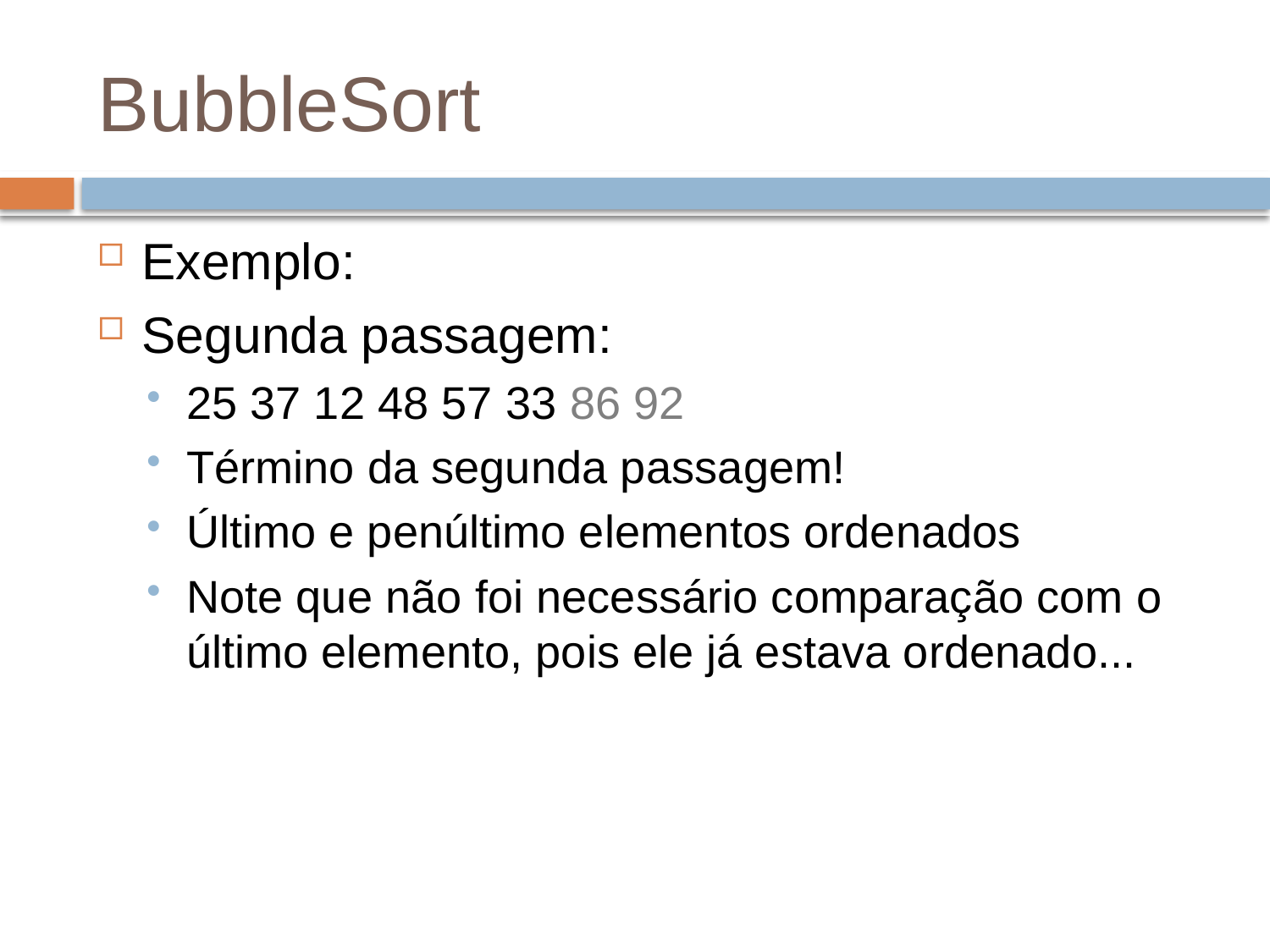

# BubbleSort
Exemplo:
Segunda passagem:
25 37 12 48 57 33 86 92
Término da segunda passagem!
Último e penúltimo elementos ordenados
Note que não foi necessário comparação com o último elemento, pois ele já estava ordenado...